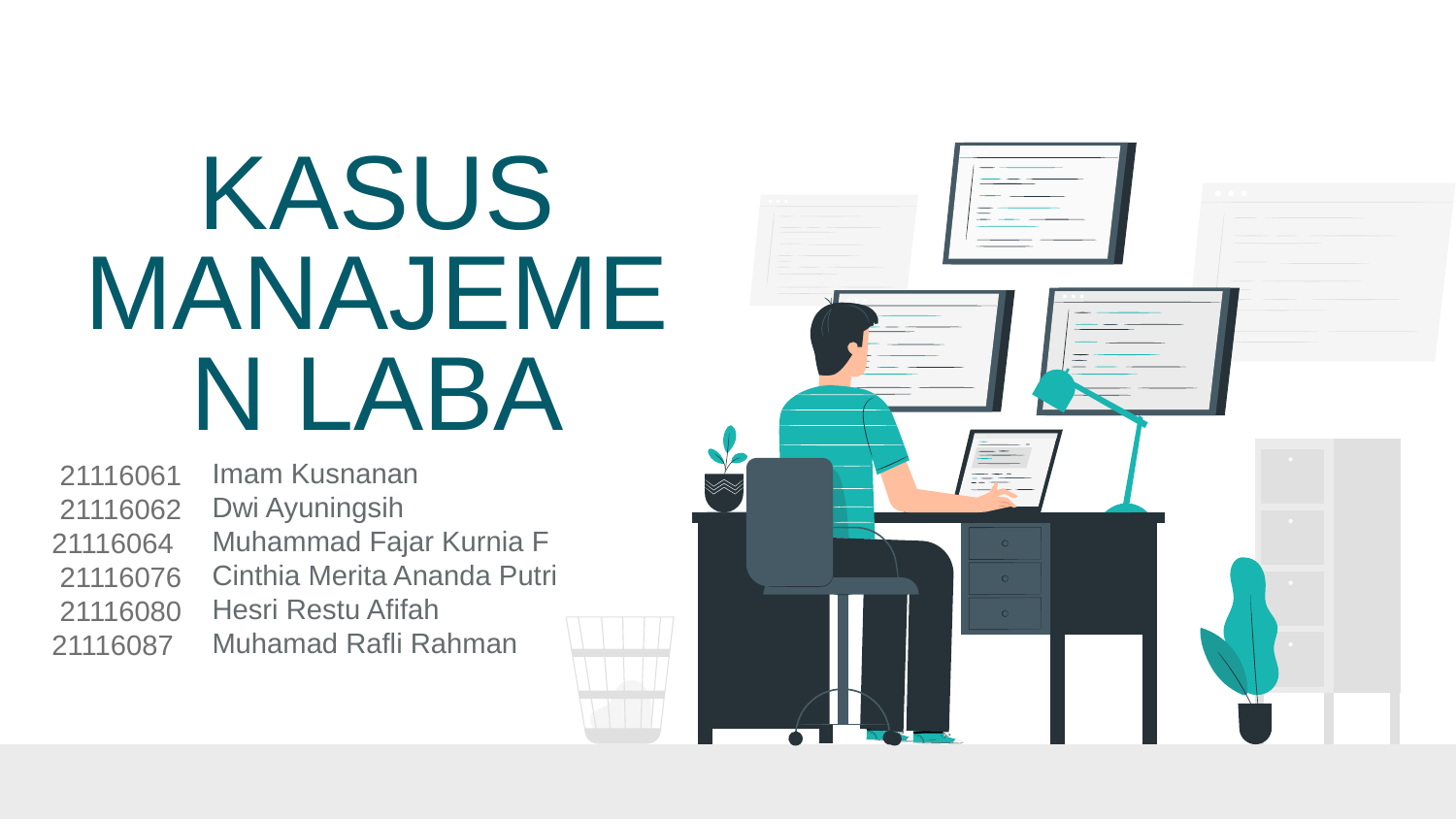

# KASUS MANAJEMEN LABA

Imam Kusnanan
Dwi Ayuningsih
Muhammad Fajar Kurnia F
Cinthia Merita Ananda Putri
Hesri Restu Afifah
Muhamad Rafli Rahman
21116061
21116062
21116064
21116076
21116080
21116087